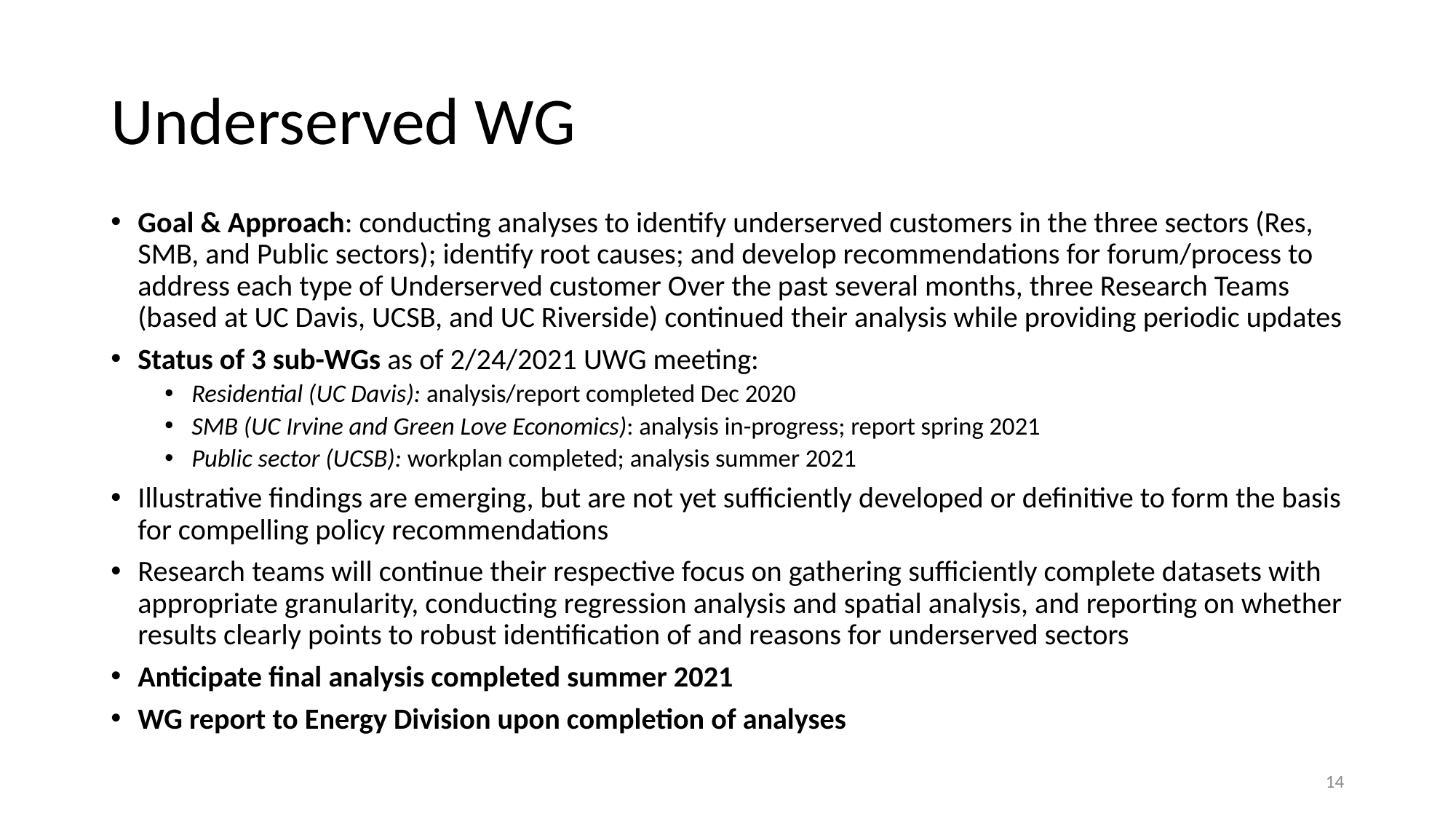

# Underserved WG
Goal & Approach: conducting analyses to identify underserved customers in the three sectors (Res, SMB, and Public sectors); identify root causes; and develop recommendations for forum/process to address each type of Underserved customer Over the past several months, three Research Teams (based at UC Davis, UCSB, and UC Riverside) continued their analysis while providing periodic updates
Status of 3 sub-WGs as of 2/24/2021 UWG meeting:
Residential (UC Davis): analysis/report completed Dec 2020
SMB (UC Irvine and Green Love Economics): analysis in-progress; report spring 2021
Public sector (UCSB): workplan completed; analysis summer 2021
Illustrative findings are emerging, but are not yet sufficiently developed or definitive to form the basis for compelling policy recommendations
Research teams will continue their respective focus on gathering sufficiently complete datasets with appropriate granularity, conducting regression analysis and spatial analysis, and reporting on whether results clearly points to robust identification of and reasons for underserved sectors
Anticipate final analysis completed summer 2021
WG report to Energy Division upon completion of analyses
14